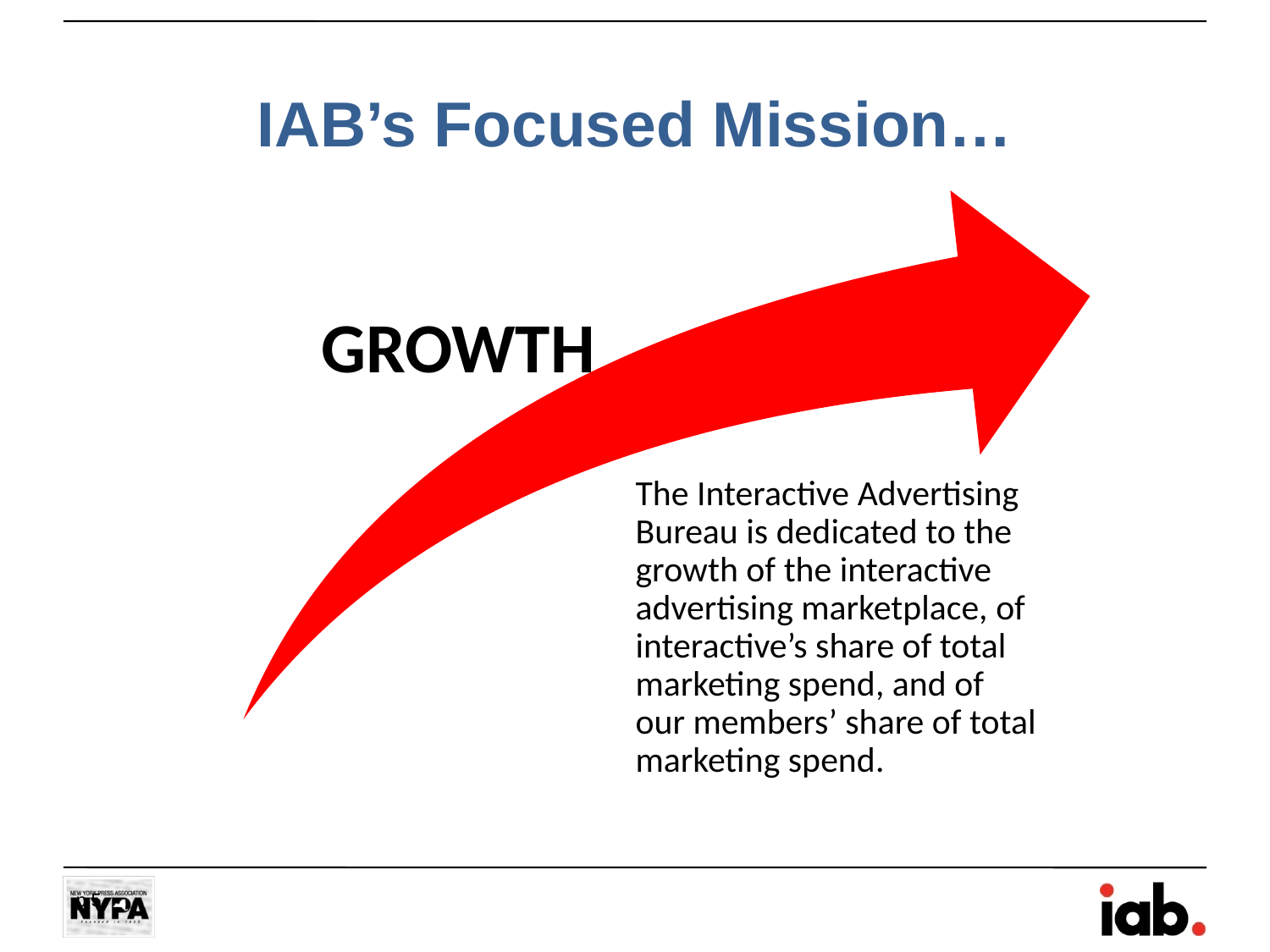

# IAB’s Focused Mission…
The Interactive Advertising Bureau is dedicated to the growth of the interactive advertising marketplace, of interactive’s share of total marketing spend, and of our members’ share of total marketing spend.
GROWTH
p 5